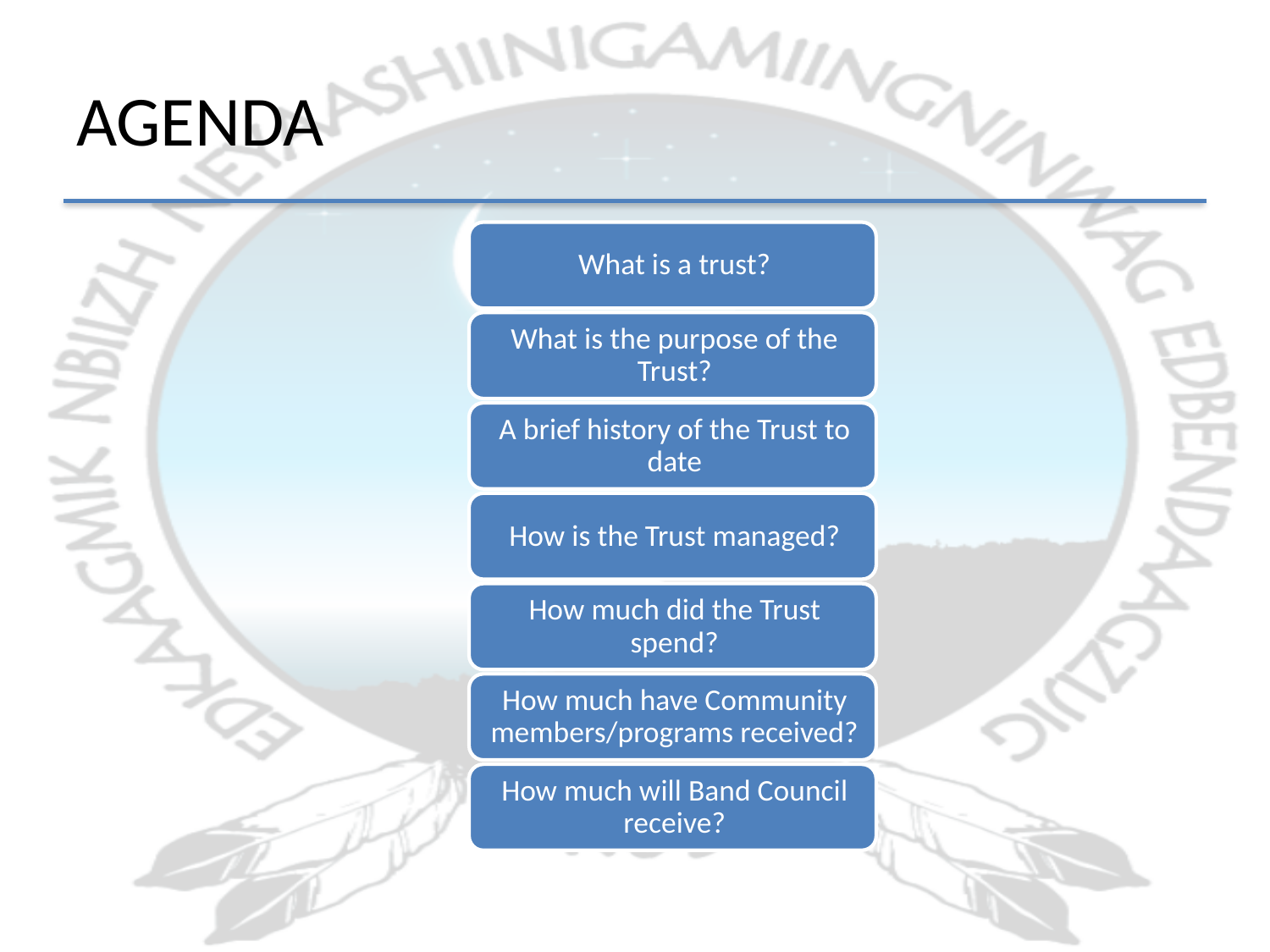

# AGENDA
What is a trust?
What is the purpose of the Trust?
A brief history of the Trust to date
How is the Trust managed?
How much did the Trust spend?
How much have Community members/programs received?
How much will Band Council receive?